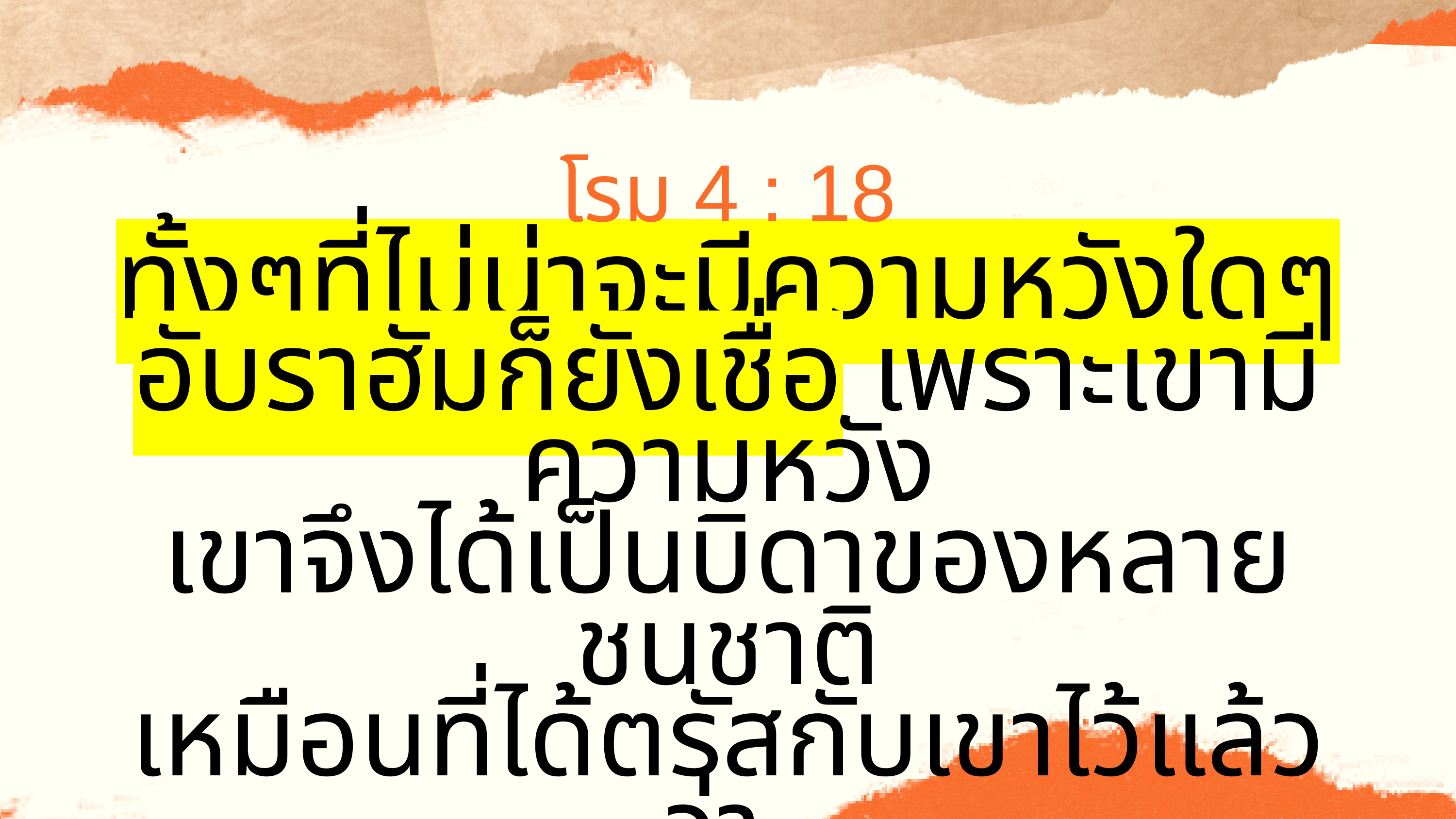

โรม 4 : 18

ทั้งๆที่ไม่น่าจะมีความหวังใดๆ
อับราฮัมก็ยังเชื่อ เพราะเขามีความหวัง
เขาจึงได้เป็นบิดาของหลายชนชาติ
เหมือนที่ได้ตรัสกับเขาไว้แล้วว่า
“พงศ์พันธุ์ของเจ้าจะเป็นเช่นนั้นแหละ”